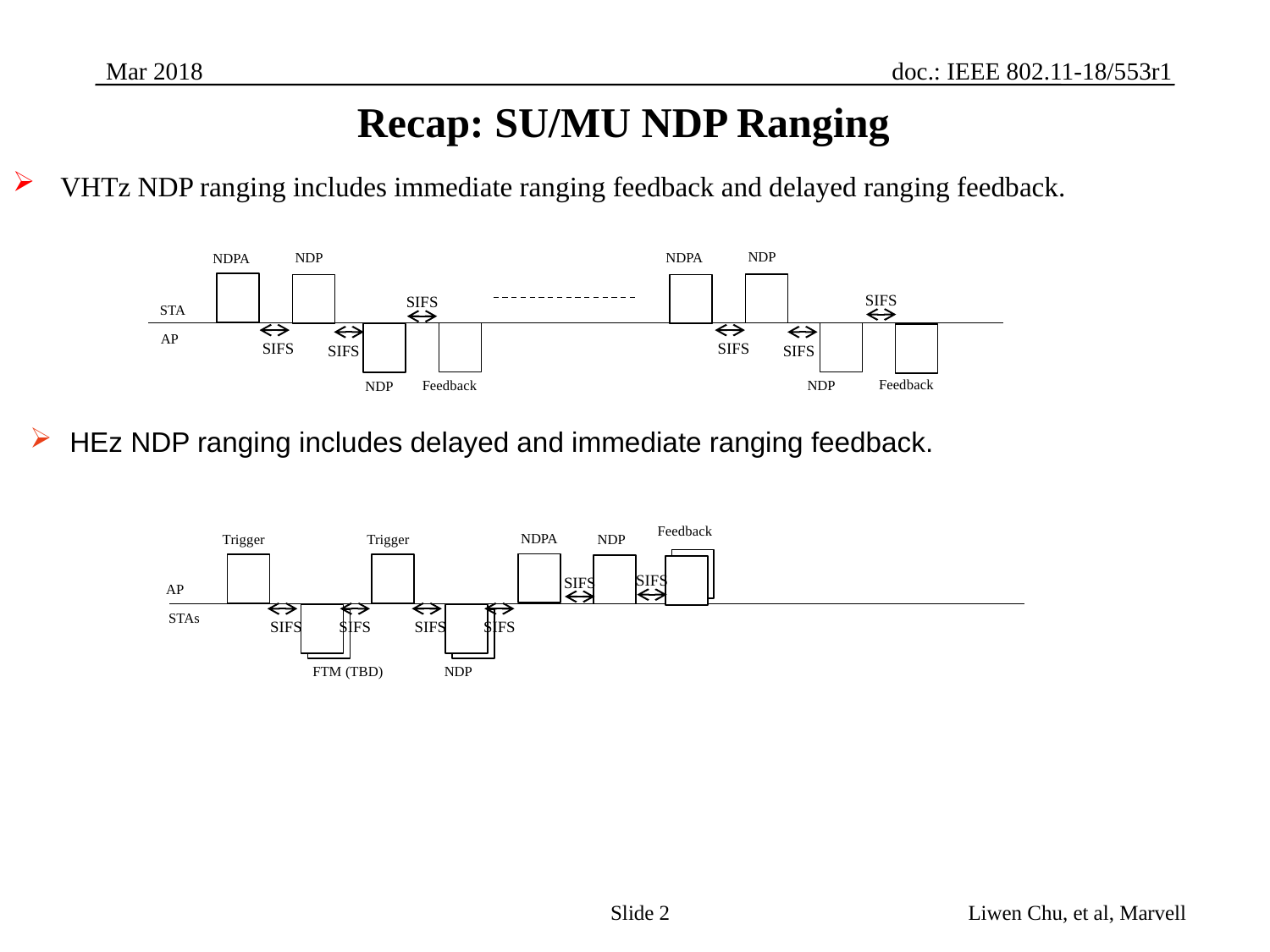

# Recap: SU/MU NDP Ranging
VHTz NDP ranging includes immediate ranging feedback and delayed ranging feedback.
NDP
NDP
NDPA
NDPA

SIFS
SIFS
STA

AP

SIFS
SIFS
SIFS
SIFS
Feedback
Feedback
NDP
NDP
HEz NDP ranging includes delayed and immediate ranging feedback.
Feedback
NDPA
NDP
Trigger
Trigger

SIFS
SIFS
AP
STAs

SIFS
SIFS
SIFS
SIFS
NDP
FTM (TBD)
Slide 2
Liwen Chu, et al, Marvell